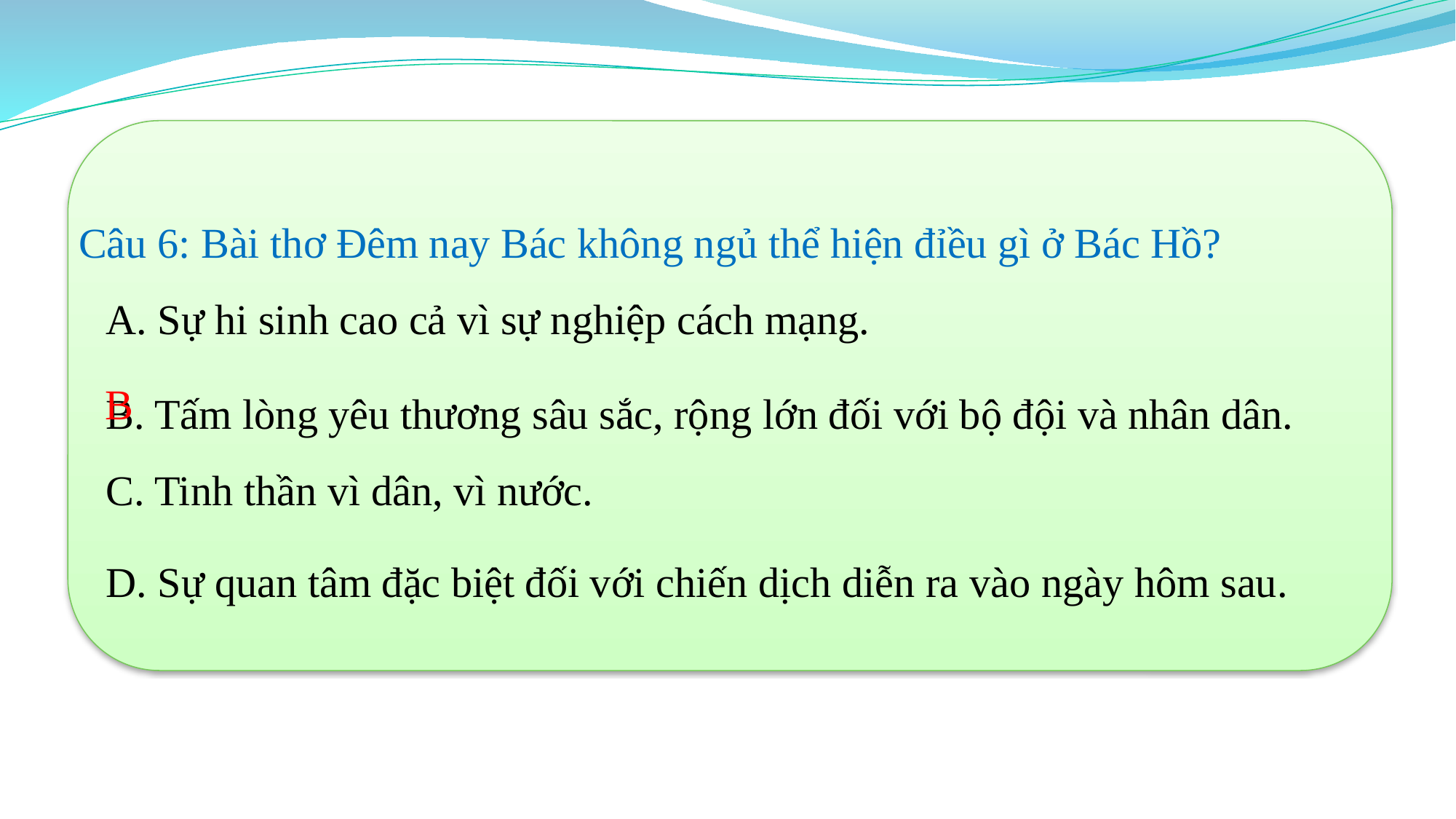

Câu 6: Bài thơ Đêm nay Bác không ngủ thể hiện đỉều gì ở Bác Hồ?
A. Sự hi sinh cao cả vì sự nghiệp cách mạng.
B. Tấm lòng yêu thương sâu sắc, rộng lớn đối với bộ đội và nhân dân.
C. Tinh thần vì dân, vì nước.
D. Sự quan tâm đặc biệt đối với chiến dịch diễn ra vào ngày hôm sau.
B